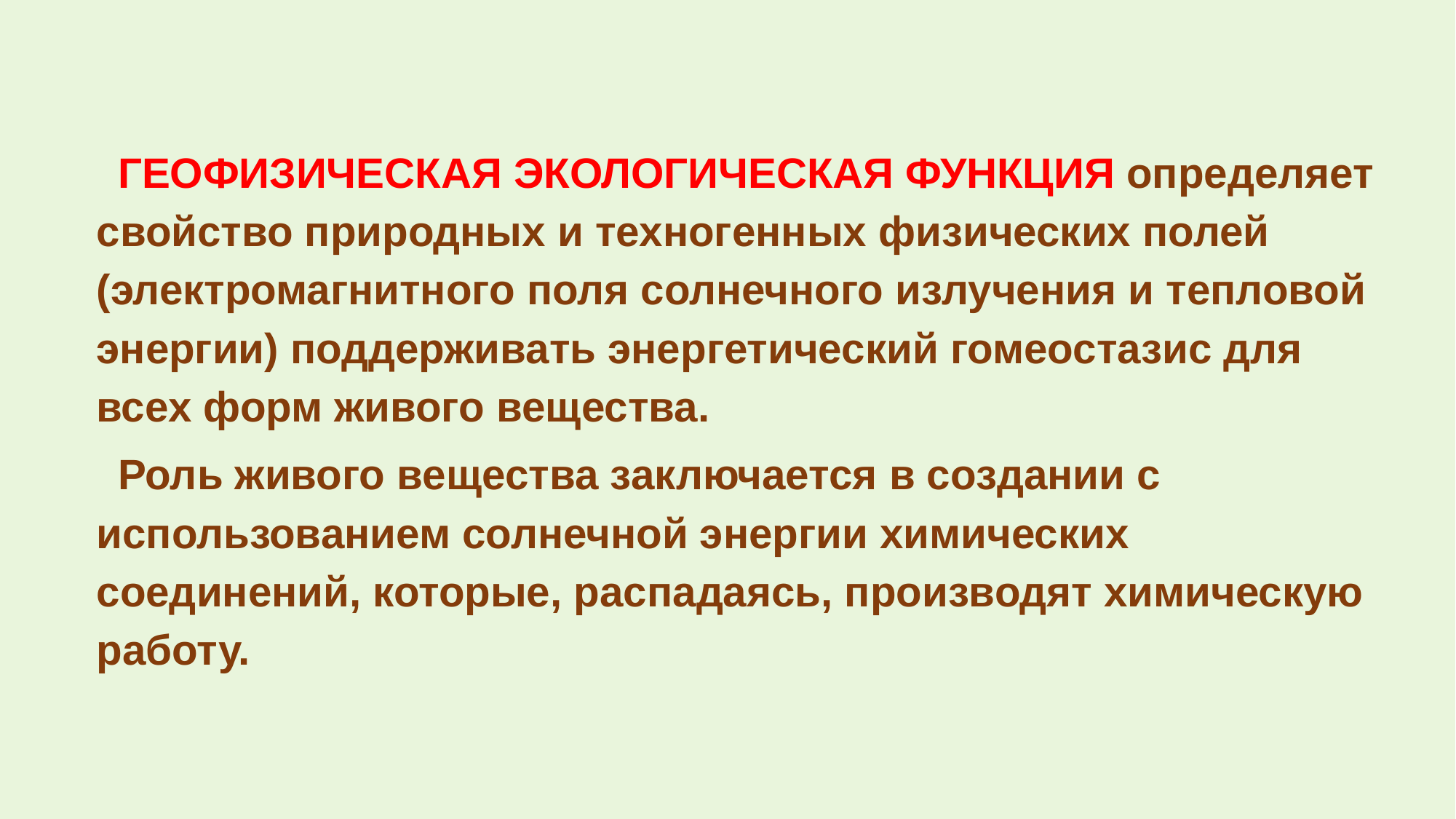

ГЕОФИЗИЧЕСКАЯ ЭКОЛОГИЧЕСКАЯ ФУНКЦИЯ определяет свойство природных и техногенных физических полей (электромагнитного поля солнечного излучения и тепловой энергии) поддерживать энергетический гомеостазис для всех форм живого вещества.
Роль живого вещества заключается в создании с использованием солнечной энергии химических соединений, которые, распадаясь, производят химическую работу.